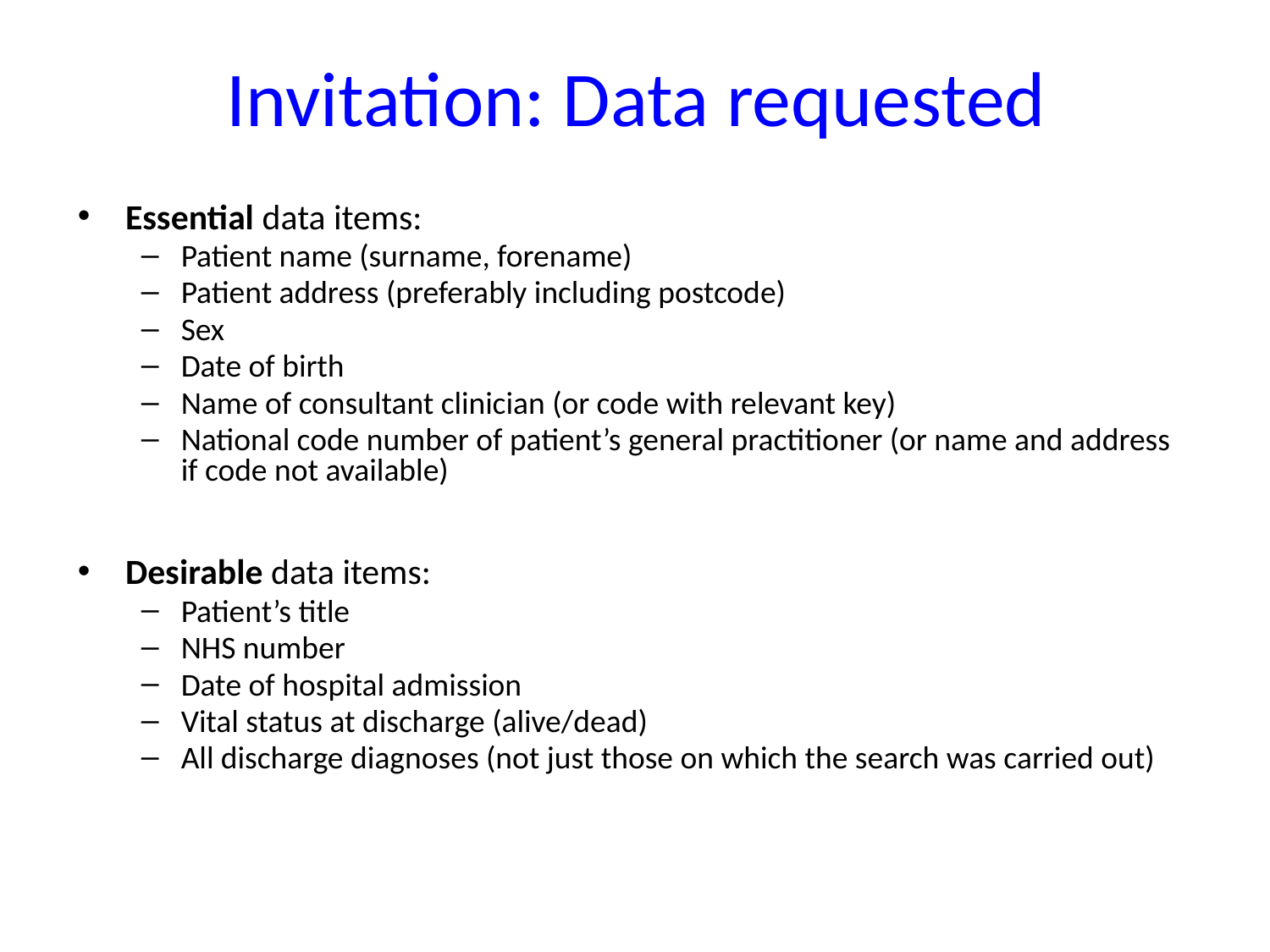

# Invitation: Data requested
Essential data items:
Patient name (surname, forename)
Patient address (preferably including postcode)
Sex
Date of birth
Name of consultant clinician (or code with relevant key)
National code number of patient’s general practitioner (or name and address if code not available)

Desirable data items:
Patient’s title
NHS number
Date of hospital admission
Vital status at discharge (alive/dead)
All discharge diagnoses (not just those on which the search was carried out)